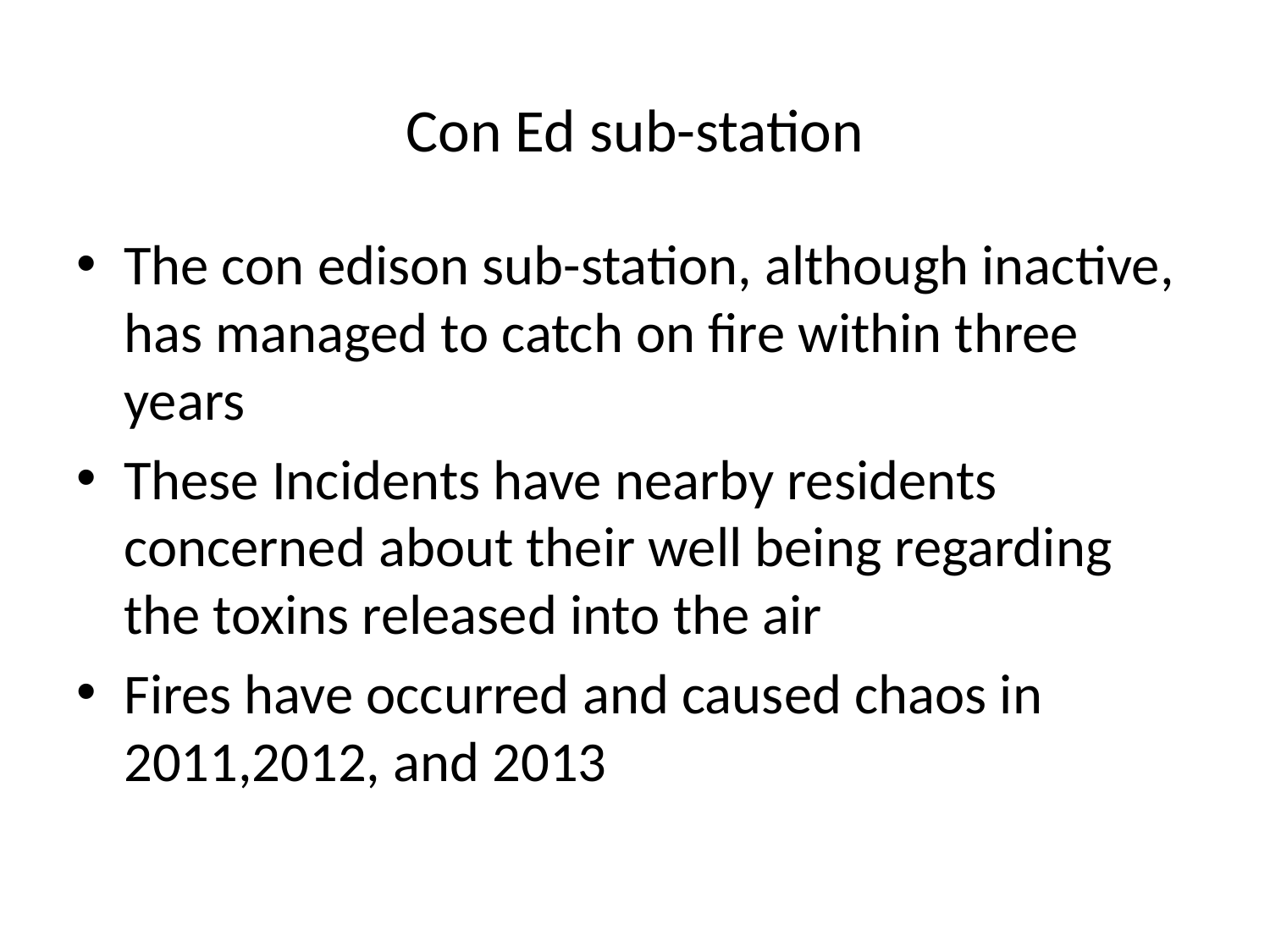

# Con Ed sub-station
The con edison sub-station, although inactive, has managed to catch on fire within three years
These Incidents have nearby residents concerned about their well being regarding the toxins released into the air
Fires have occurred and caused chaos in 2011,2012, and 2013